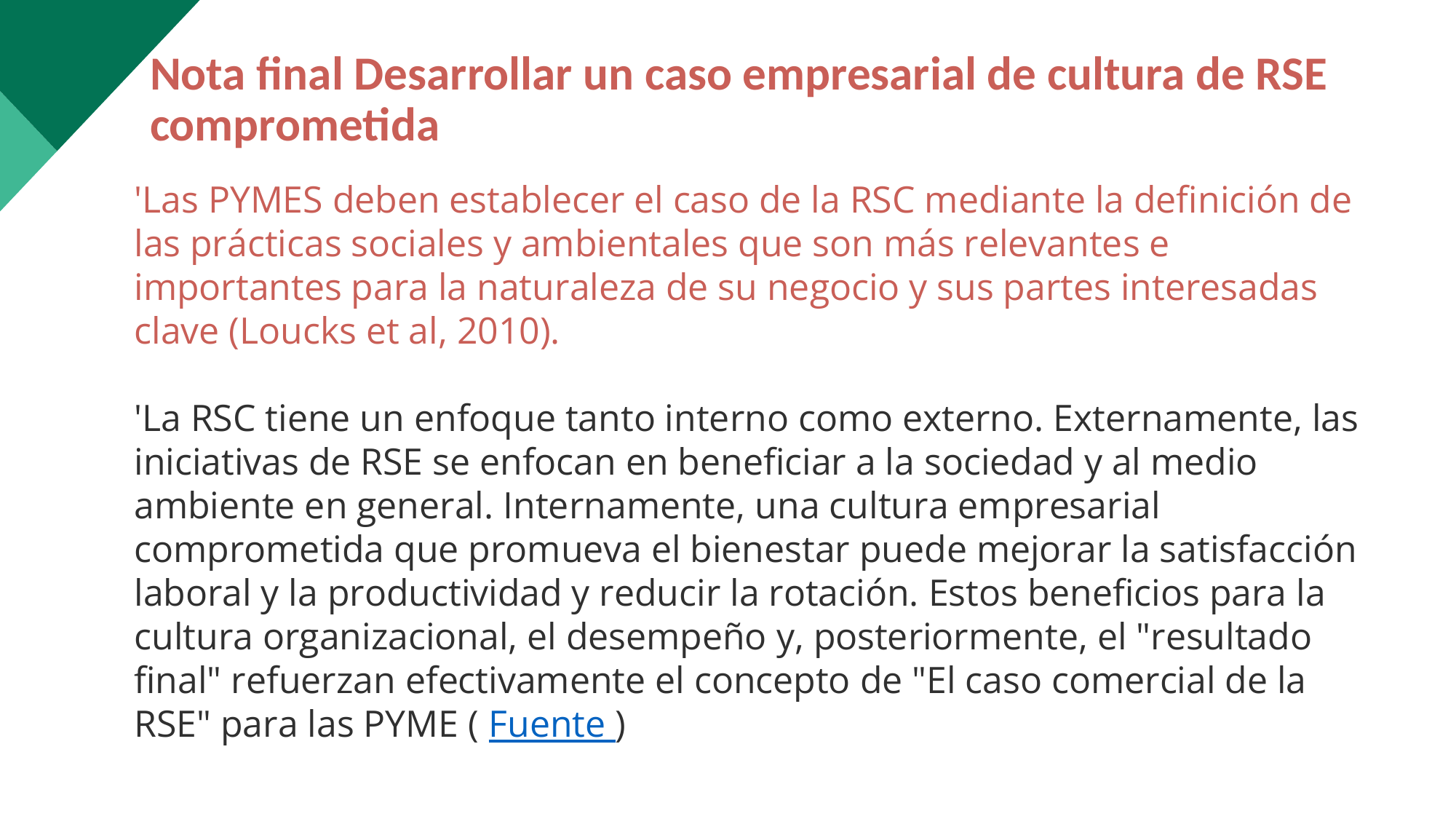

Nota final Desarrollar un caso empresarial de cultura de RSE comprometida
'Las PYMES deben establecer el caso de la RSC mediante la definición de las prácticas sociales y ambientales que son más relevantes e importantes para la naturaleza de su negocio y sus partes interesadas clave (Loucks et al, 2010).

'La RSC tiene un enfoque tanto interno como externo. Externamente, las iniciativas de RSE se enfocan en beneficiar a la sociedad y al medio ambiente en general. Internamente, una cultura empresarial comprometida que promueva el bienestar puede mejorar la satisfacción laboral y la productividad y reducir la rotación. Estos beneficios para la cultura organizacional, el desempeño y, posteriormente, el "resultado final" refuerzan efectivamente el concepto de "El caso comercial de la RSE" para las PYME ( Fuente )